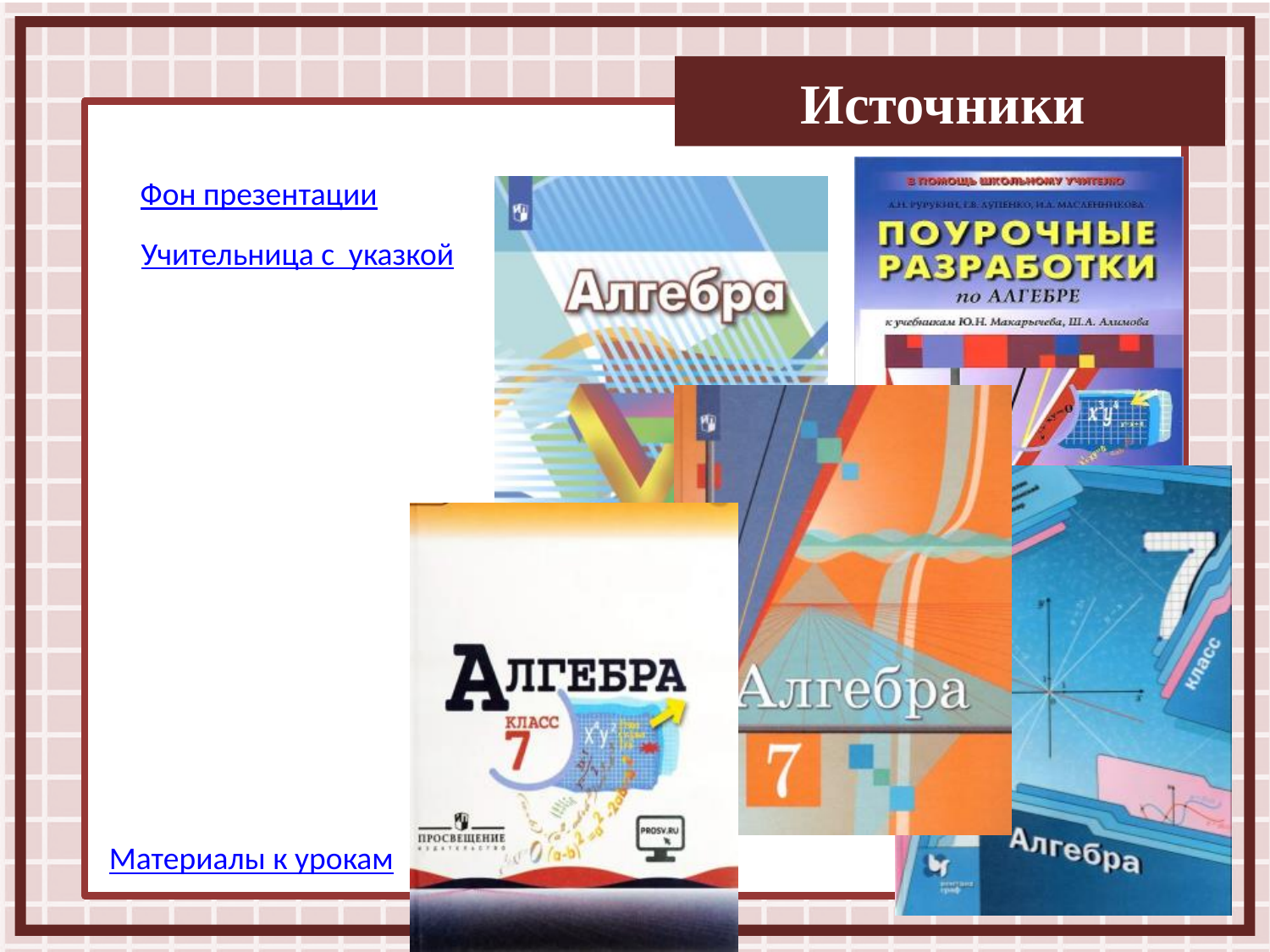

Фон презентации
Учительница с  указкой
Материалы к урокам